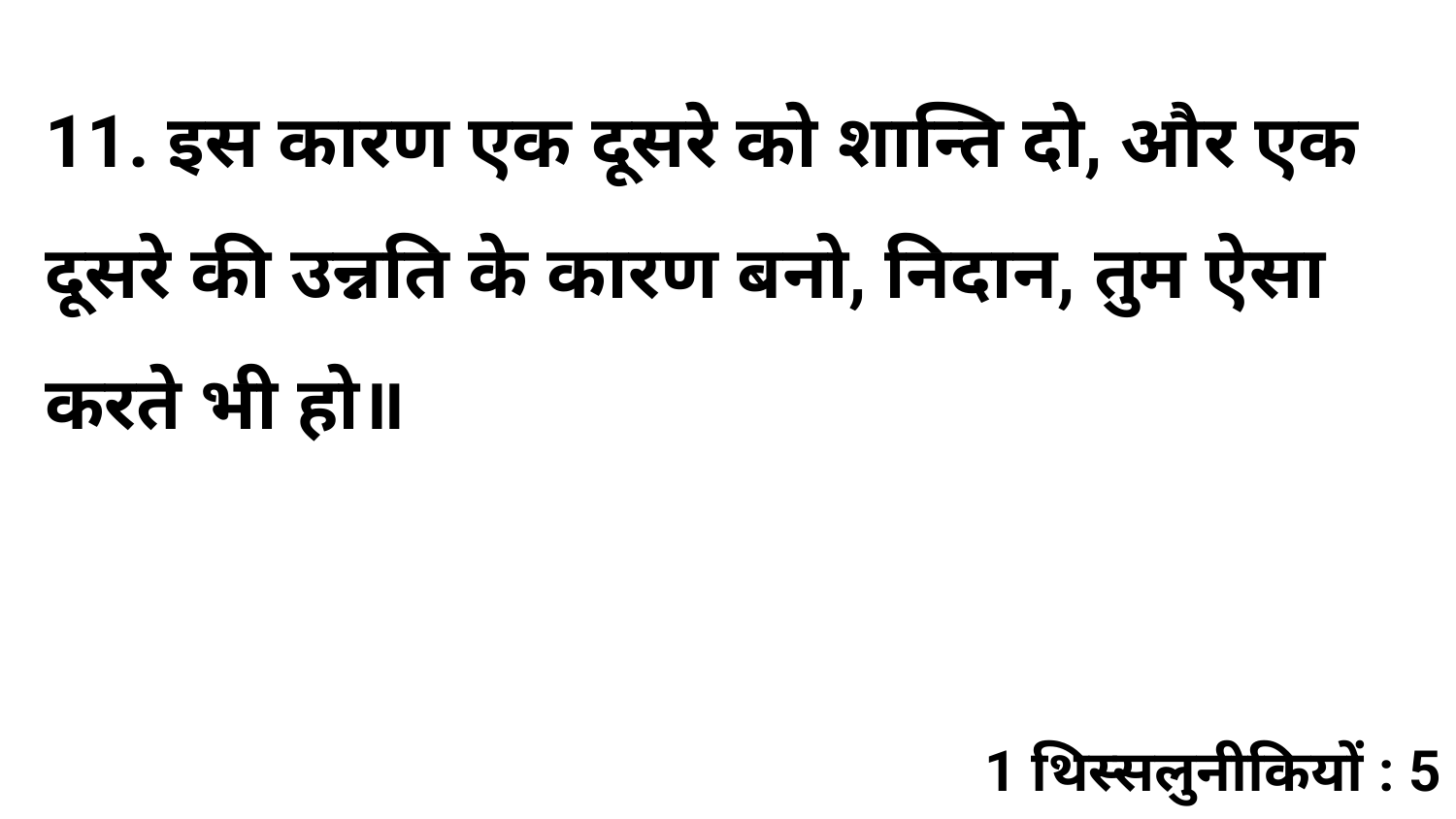

11. इस कारण एक दूसरे को शान्ति दो, और एक दूसरे की उन्नति के कारण बनो, निदान, तुम ऐसा करते भी हो॥
1 थिस्सलुनीकियों : 5